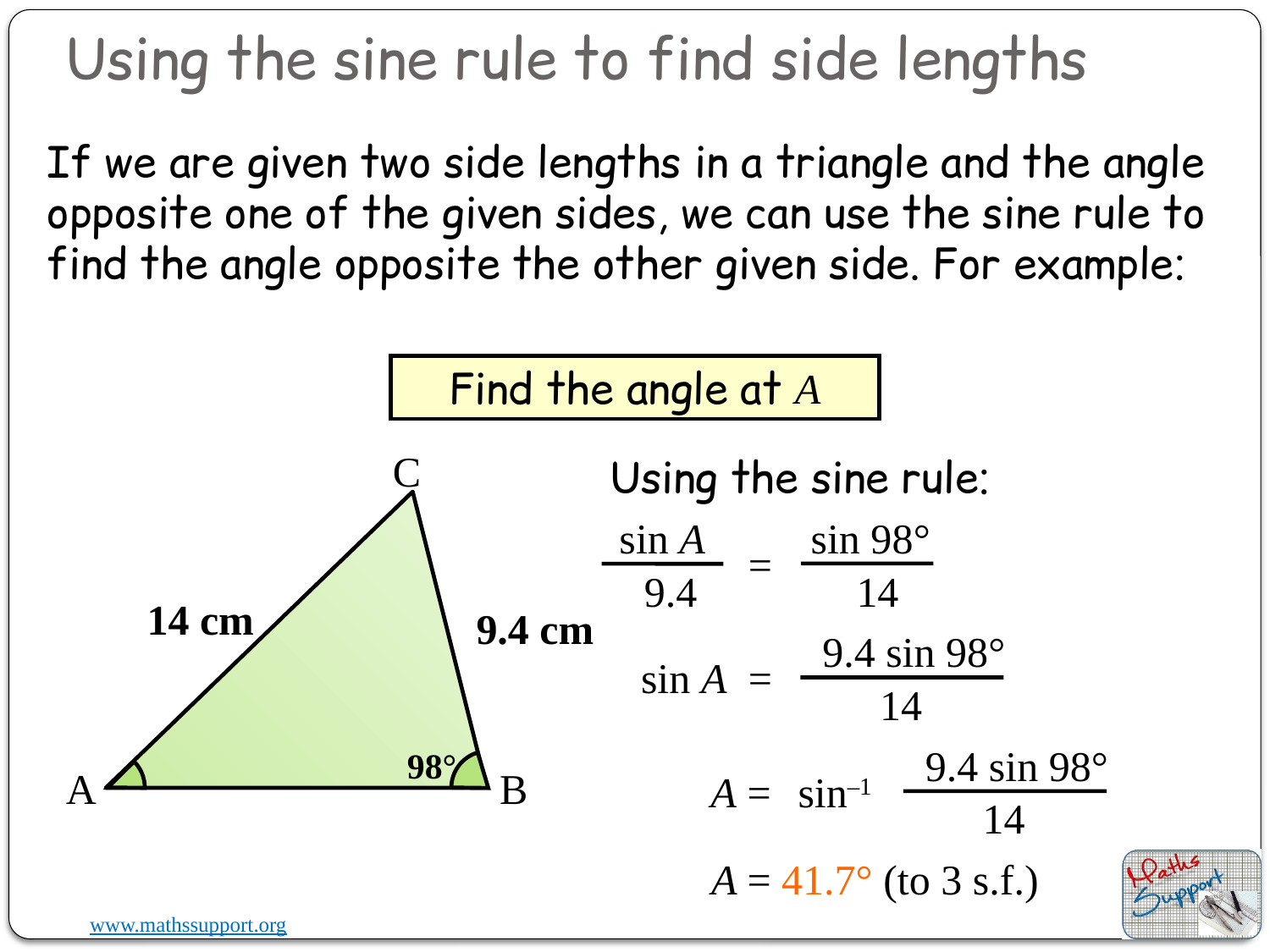

Using the sine rule to find side lengths
If we are given two side lengths in a triangle and the angle opposite one of the given sides, we can use the sine rule to find the angle opposite the other given side. For example:
Find the angle at A
C

14 cm
9.4 cm
98°

A
B
Using the sine rule:
sin 98°
sin A
9.4

=
14

9.4 sin 98°
sin A
=
14

9.4 sin 98°
sin–1
A =
14

A = 41.7° (to 3 s.f.)